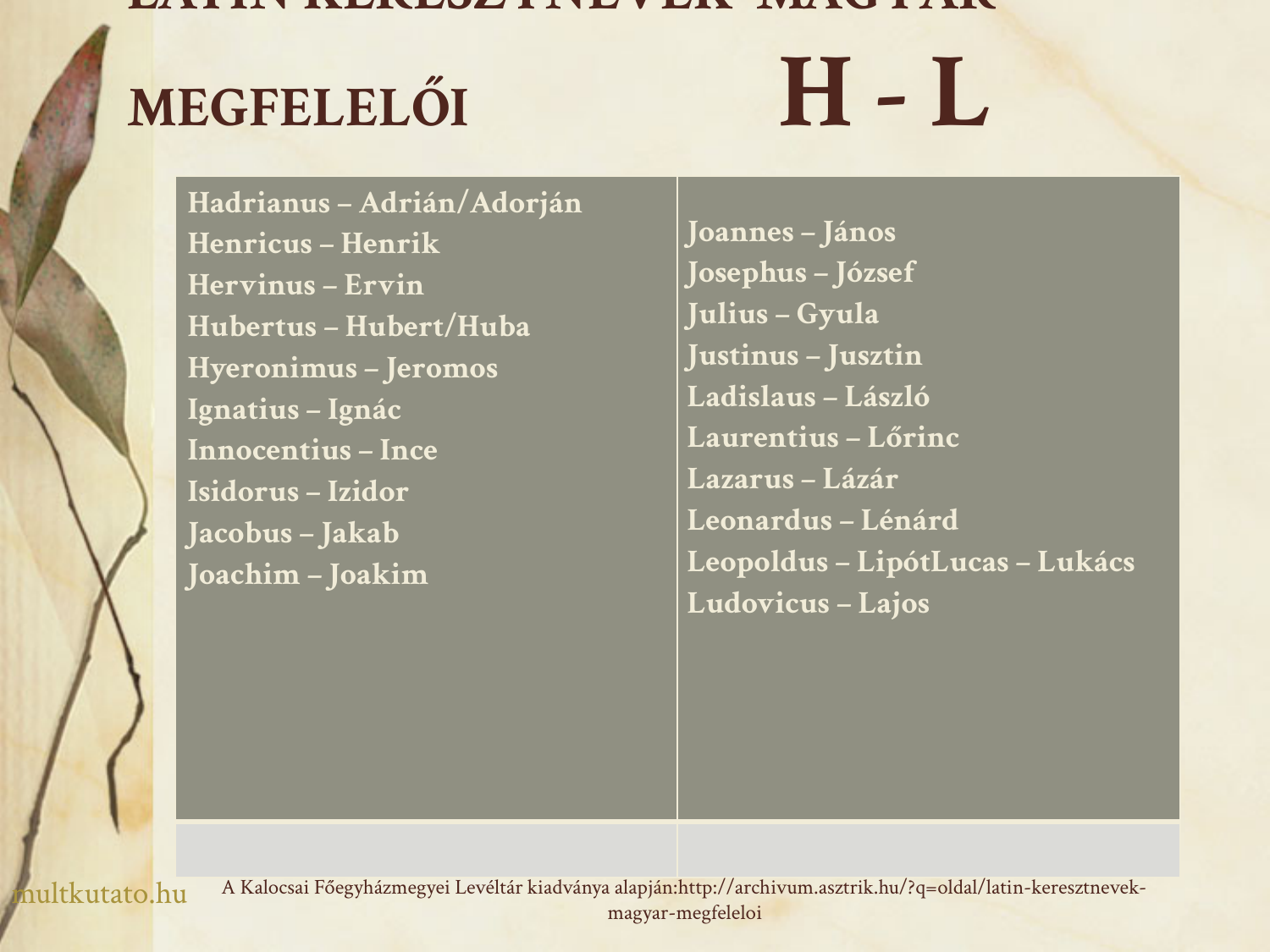

# LATIN KERESZTNEVEK  MAGYAR MEGFELELŐI                           H - L
| Hadrianus – Adrián/Adorján Henricus – Henrik Hervinus – Ervin Hubertus – Hubert/Huba Hyeronimus – Jeromos Ignatius – Ignác Innocentius – Ince Isidorus – Izidor Jacobus – Jakab Joachim – Joakim | Joannes – János Josephus – József Julius – Gyula Justinus – Jusztin Ladislaus – László Laurentius – Lőrinc Lazarus – Lázár Leonardus – Lénárd Leopoldus – LipótLucas – Lukács Ludovicus – Lajos |
| --- | --- |
|  |  |
multkutato.hu
A Kalocsai Főegyházmegyei Levéltár kiadványa alapján:http://archivum.asztrik.hu/?q=oldal/latin-keresztnevek-magyar-megfeleloi